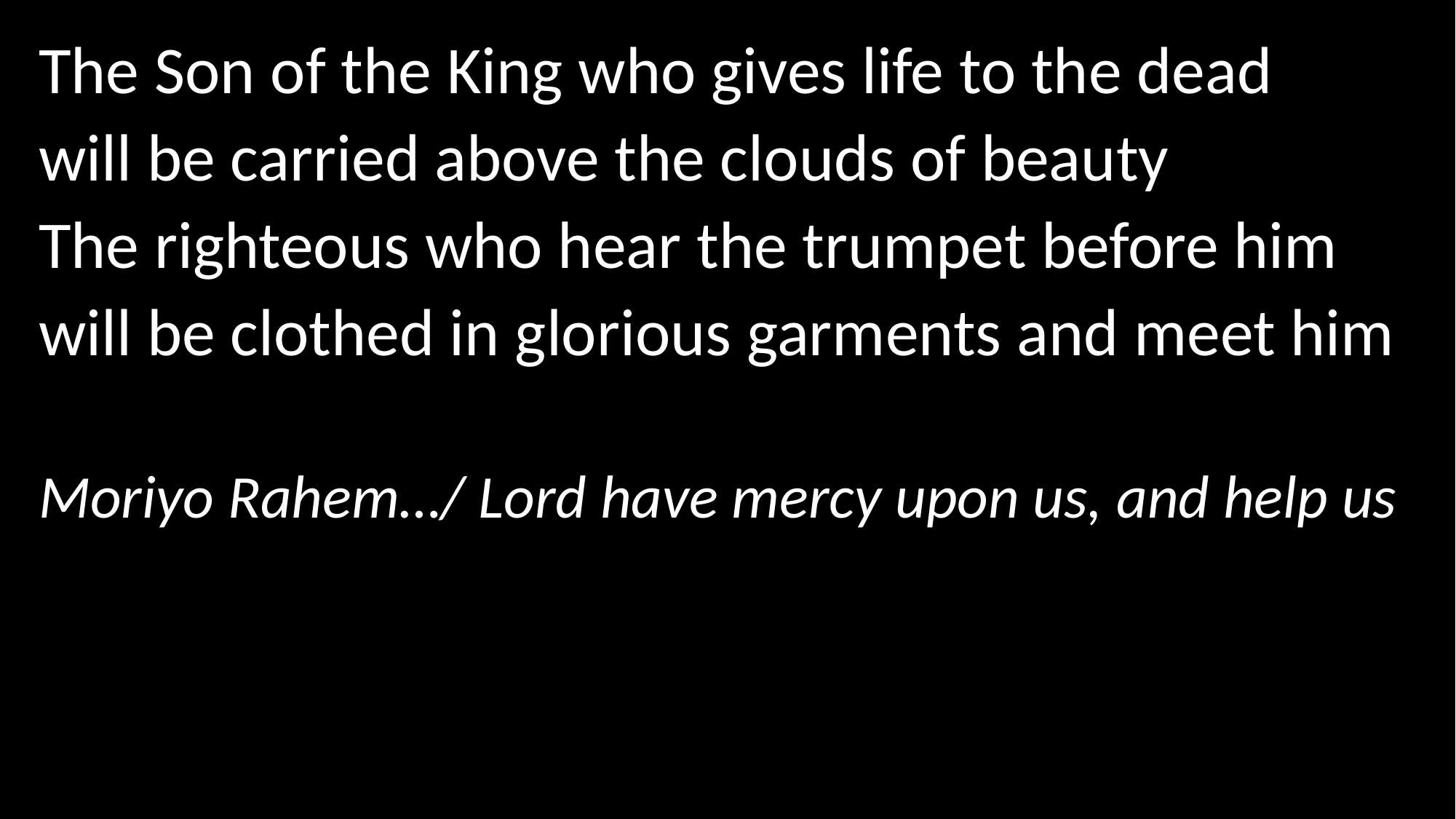

The Son of the King who gives life to the dead
will be carried above the clouds of beauty
The righteous who hear the trumpet before him
will be clothed in glorious garments and meet him

Moriyo Rahem…/ Lord have mercy upon us, and help us